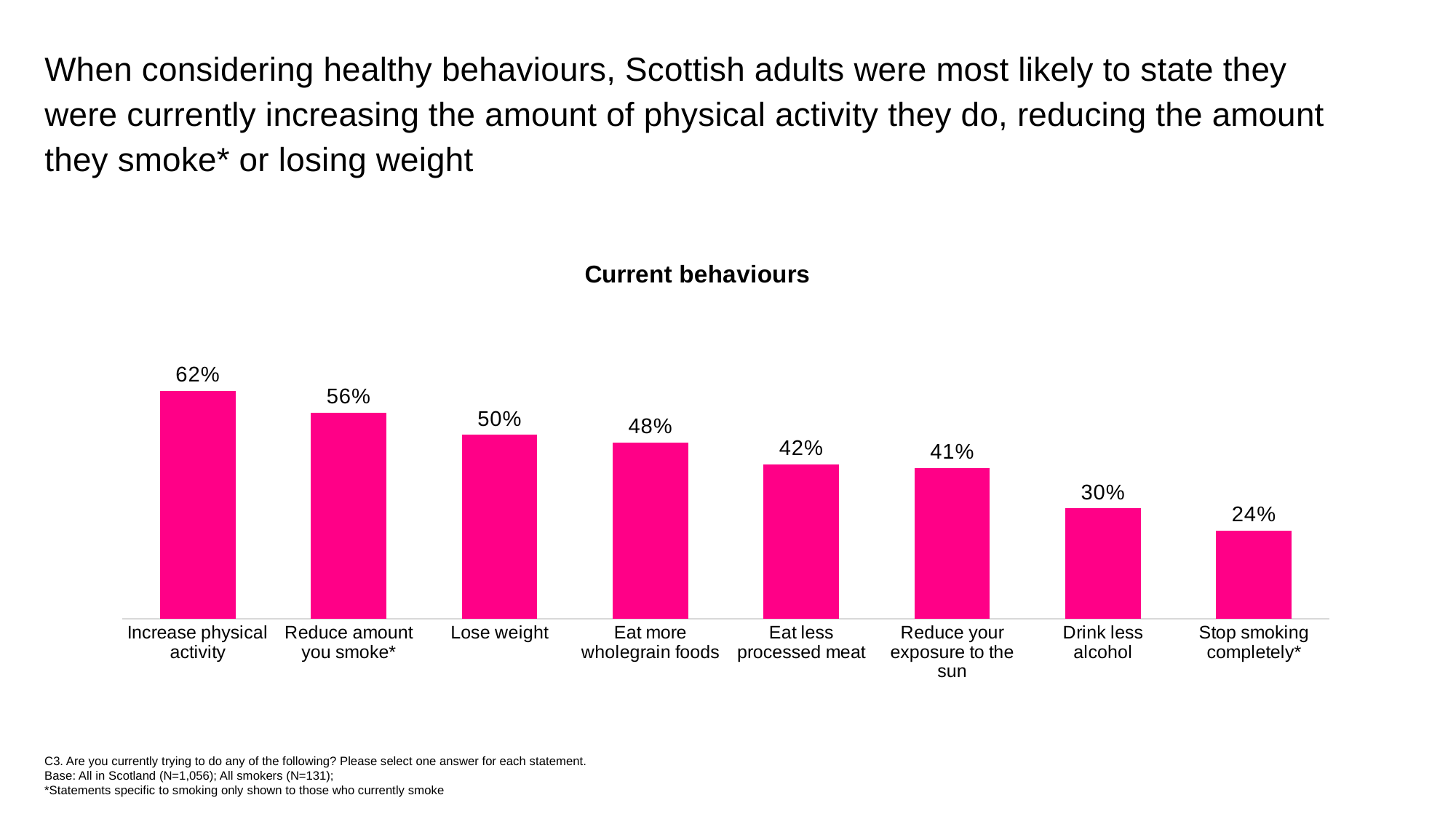

When considering healthy behaviours, Scottish adults were most likely to state they were currently increasing the amount of physical activity they do, reducing the amount they smoke* or losing weight

### Chart: Current behaviours

| Category | All |
|---|---|
| Increase physical activity | 0.62 |
| Reduce amount you smoke* | 0.56 |
| Lose weight | 0.5 |
| Eat more wholegrain foods | 0.48 |
| Eat less processed meat | 0.42 |
| Reduce your exposure to the sun | 0.41 |
| Drink less alcohol | 0.3 |
| Stop smoking completely* | 0.24 |
C3. Are you currently trying to do any of the following? Please select one answer for each statement.
Base: All in Scotland (N=1,056); All smokers (N=131);
*Statements specific to smoking only shown to those who currently smoke